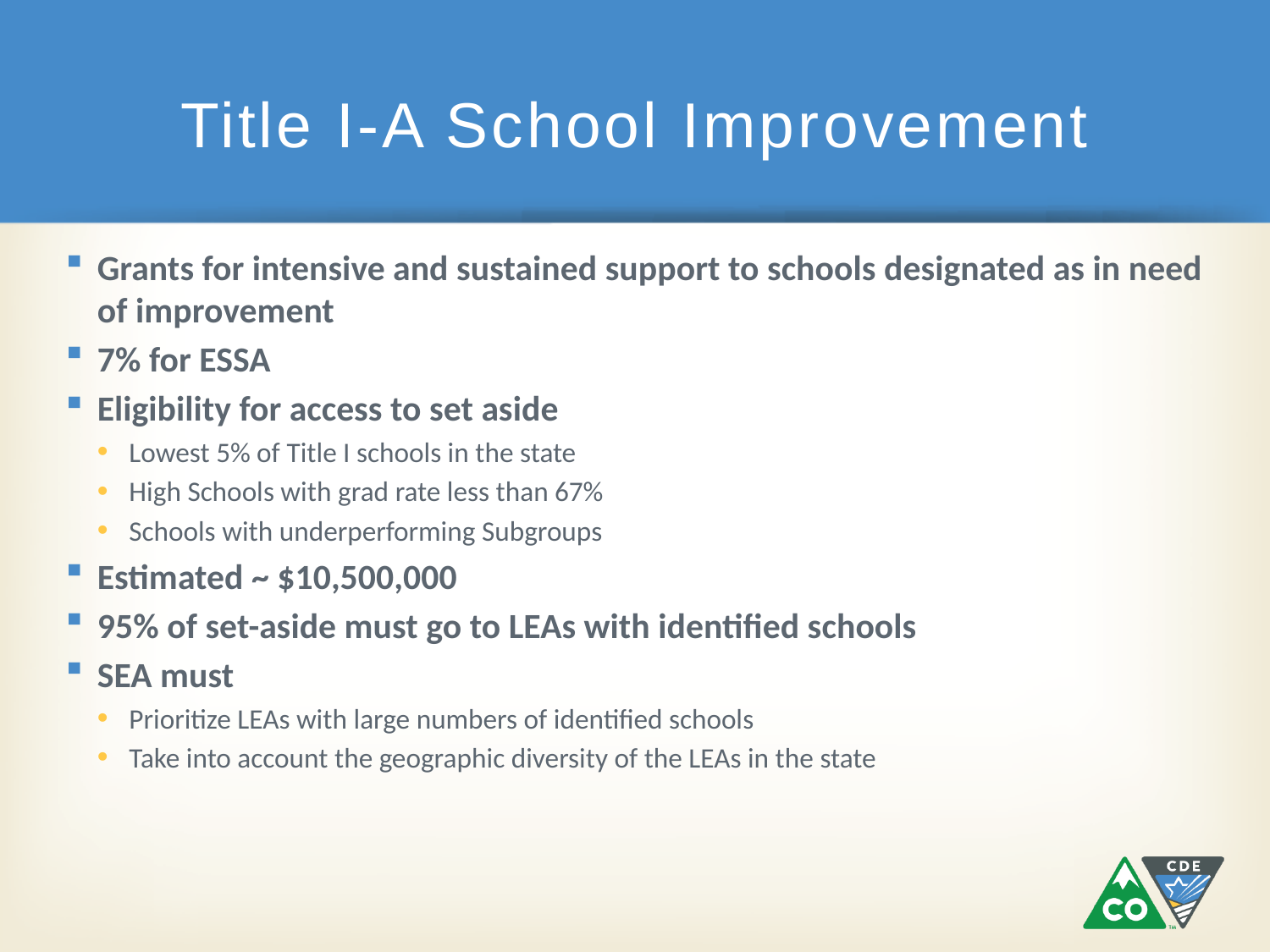

# Title I-A School Improvement
Grants for intensive and sustained support to schools designated as in need of improvement
7% for ESSA
Eligibility for access to set aside
Lowest 5% of Title I schools in the state
High Schools with grad rate less than 67%
Schools with underperforming Subgroups
Estimated ~ $10,500,000
95% of set-aside must go to LEAs with identified schools
SEA must
Prioritize LEAs with large numbers of identified schools
Take into account the geographic diversity of the LEAs in the state